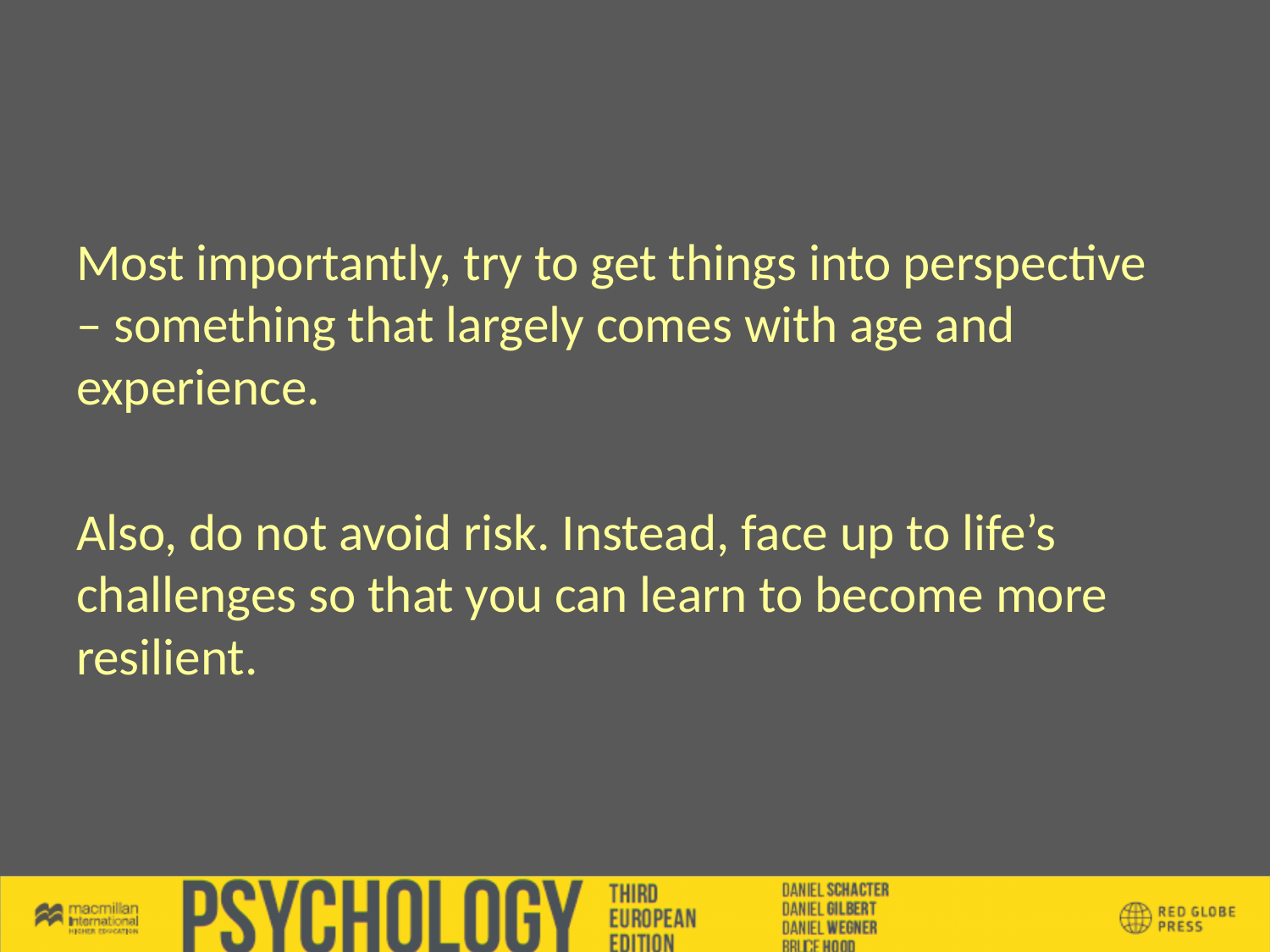

Most importantly, try to get things into perspective – something that largely comes with age and experience.

Also, do not avoid risk. Instead, face up to life’s challenges so that you can learn to become more resilient.